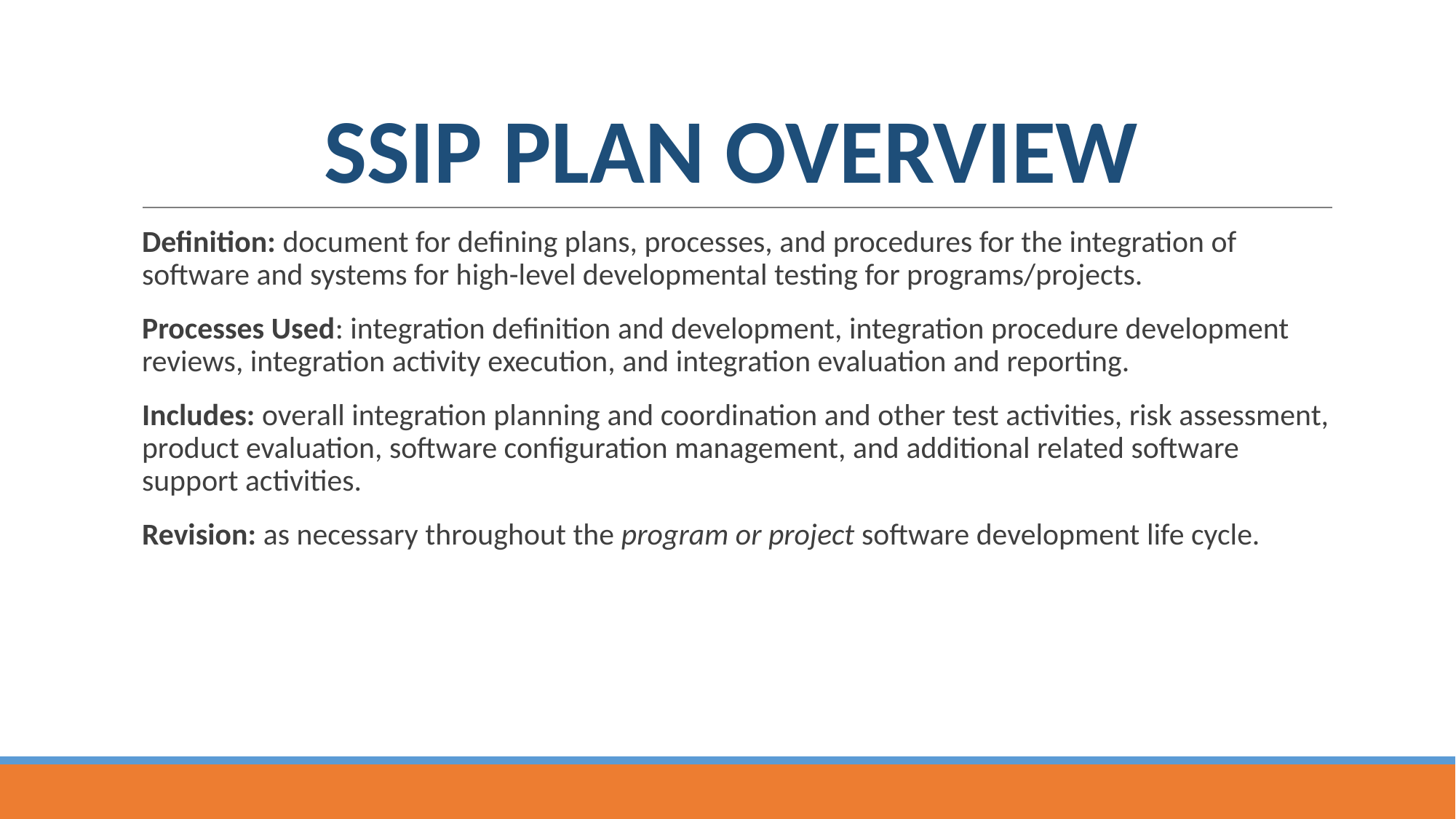

# SSIP PLAN OVERVIEW
Definition: document for defining plans, processes, and procedures for the integration of software and systems for high-level developmental testing for programs/projects.
Processes Used: integration definition and development, integration procedure development reviews, integration activity execution, and integration evaluation and reporting.
Includes: overall integration planning and coordination and other test activities, risk assessment, product evaluation, software configuration management, and additional related software support activities.
Revision: as necessary throughout the program or project software development life cycle.